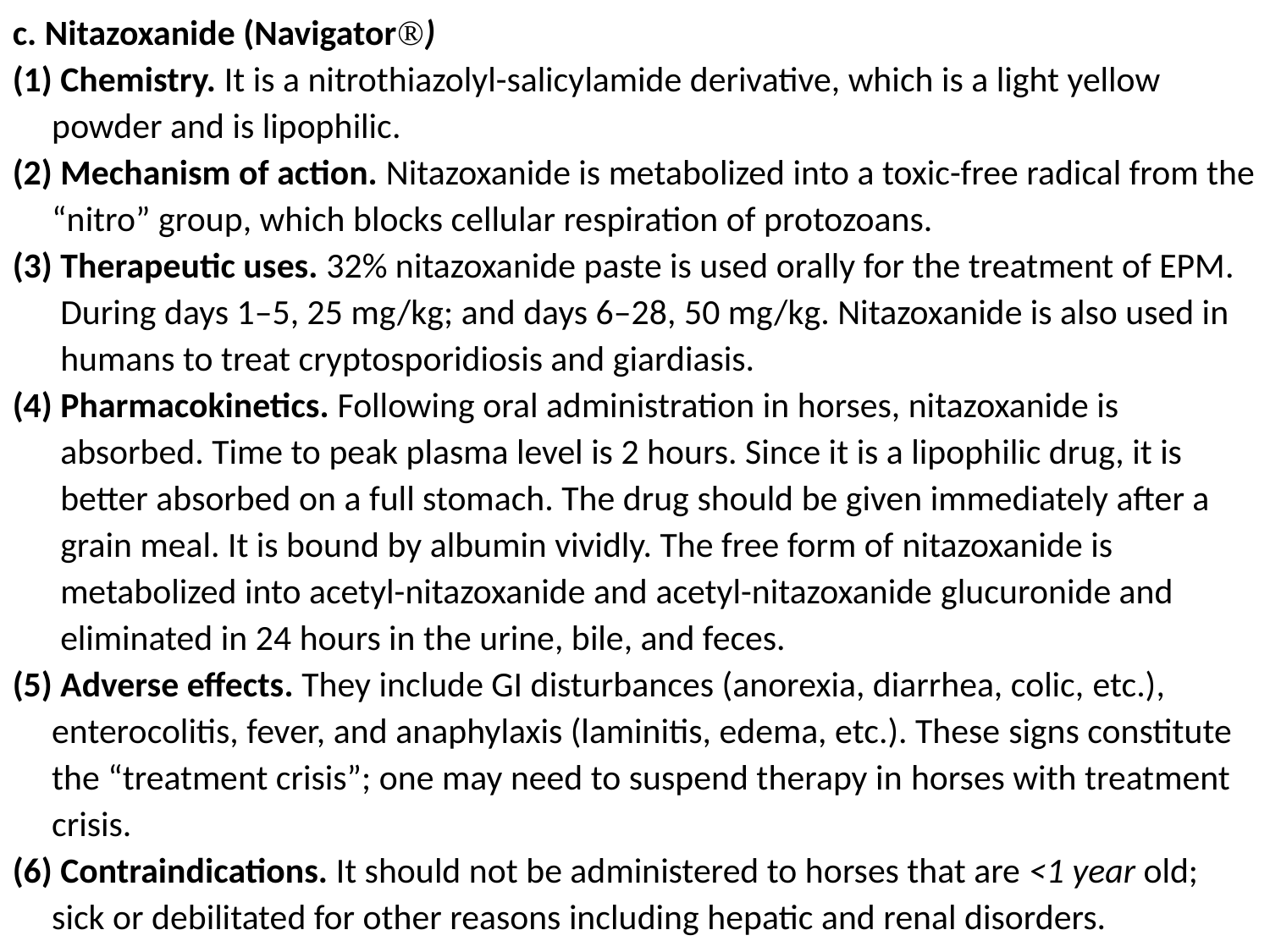

c. Nitazoxanide (Navigator®)
(1) Chemistry. It is a nitrothiazolyl-salicylamide derivative, which is a light yellow powder and is lipophilic.
(2) Mechanism of action. Nitazoxanide is metabolized into a toxic-free radical from the “nitro” group, which blocks cellular respiration of protozoans.
(3) Therapeutic uses. 32% nitazoxanide paste is used orally for the treatment of EPM. During days 1–5, 25 mg/kg; and days 6–28, 50 mg/kg. Nitazoxanide is also used in humans to treat cryptosporidiosis and giardiasis.
(4) Pharmacokinetics. Following oral administration in horses, nitazoxanide is absorbed. Time to peak plasma level is 2 hours. Since it is a lipophilic drug, it is better absorbed on a full stomach. The drug should be given immediately after a grain meal. It is bound by albumin vividly. The free form of nitazoxanide is metabolized into acetyl-nitazoxanide and acetyl-nitazoxanide glucuronide and eliminated in 24 hours in the urine, bile, and feces.
(5) Adverse effects. They include GI disturbances (anorexia, diarrhea, colic, etc.), enterocolitis, fever, and anaphylaxis (laminitis, edema, etc.). These signs constitute the “treatment crisis”; one may need to suspend therapy in horses with treatment crisis.
(6) Contraindications. It should not be administered to horses that are <1 year old; sick or debilitated for other reasons including hepatic and renal disorders.